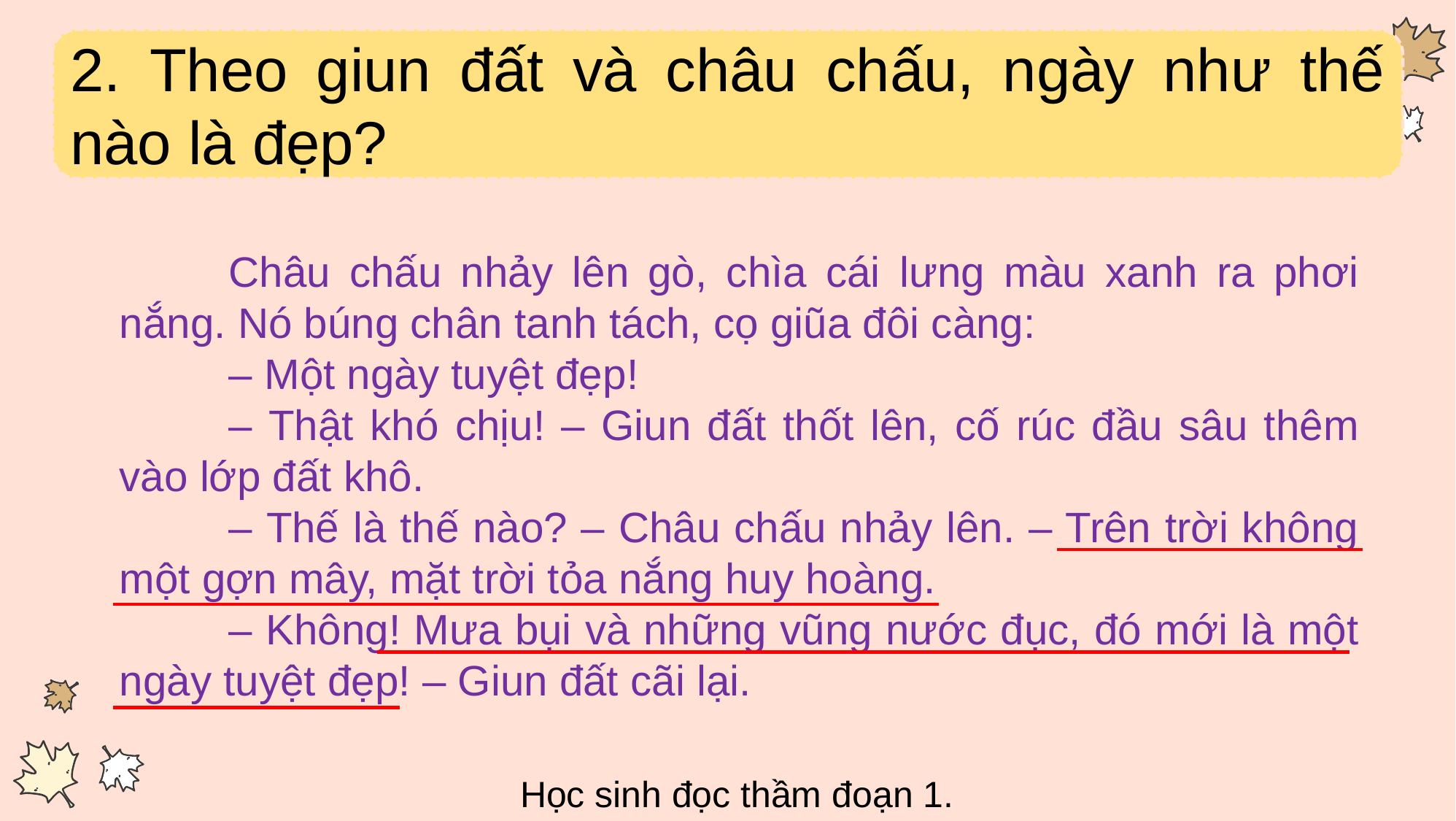

2. Theo giun đất và châu chấu, ngày như thế nào là đẹp?
	Châu chấu nhảy lên gò, chìa cái lưng màu xanh ra phơi nắng. Nó búng chân tanh tách, cọ giũa đôi càng:
	– Một ngày tuyệt đẹp!
	– Thật khó chịu! – Giun đất thốt lên, cố rúc đầu sâu thêm vào lớp đất khô.
	– Thế là thế nào? – Châu chấu nhảy lên. – Trên trời không một gợn mây, mặt trời tỏa nắng huy hoàng.
	– Không! Mưa bụi và những vũng nước đục, đó mới là một ngày tuyệt đẹp! – Giun đất cãi lại.
Học sinh đọc thầm đoạn 1.